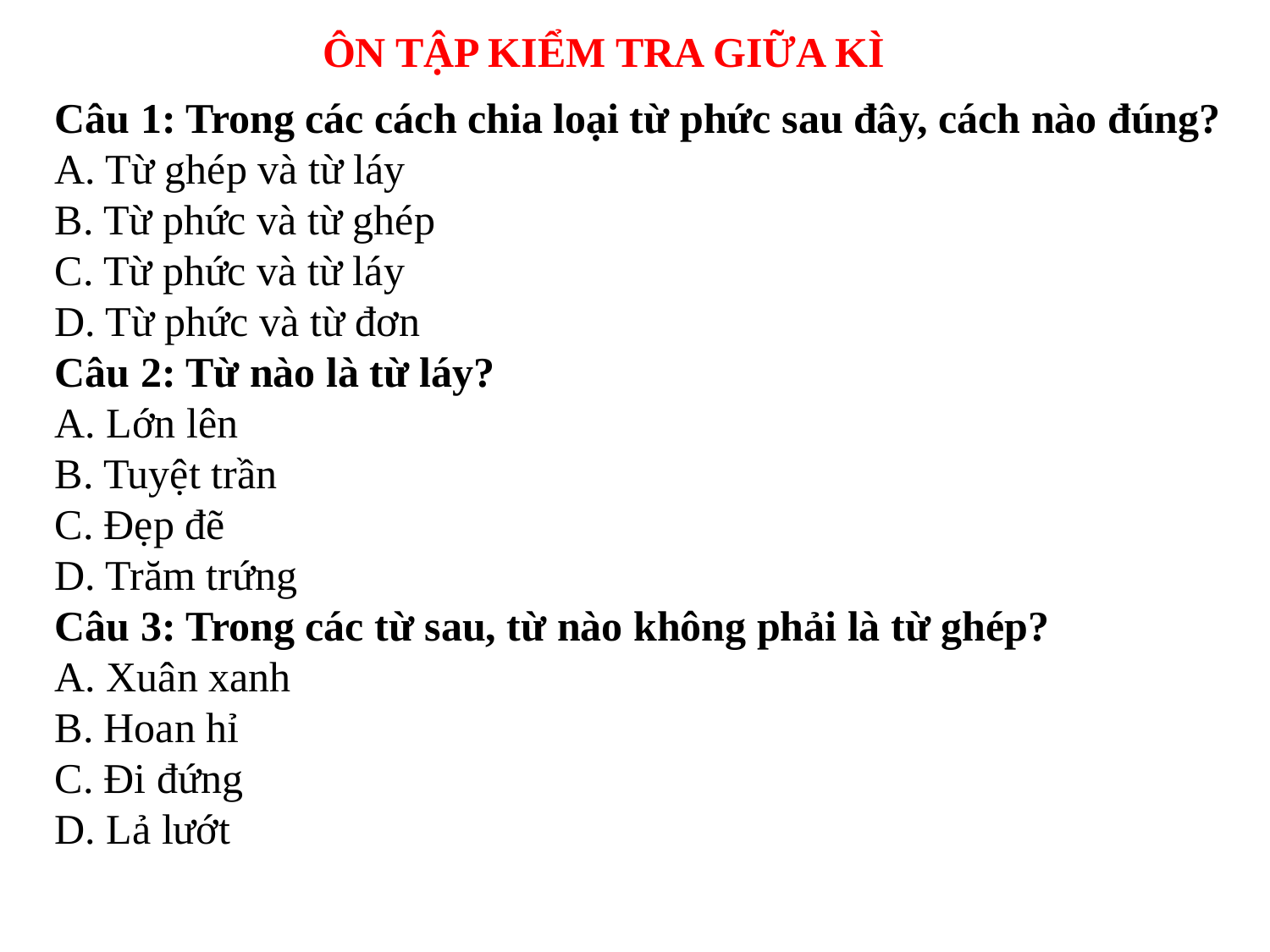

ÔN TẬP KIỂM TRA GIỮA KÌ
Câu 1: Trong các cách chia loại từ phức sau đây, cách nào đúng?
A. Từ ghép và từ láy
B. Từ phức và từ ghép
C. Từ phức và từ láy
D. Từ phức và từ đơn
Câu 2: Từ nào là từ láy?
A. Lớn lên
B. Tuyệt trần
C. Đẹp đẽ
D. Trăm trứng
Câu 3: Trong các từ sau, từ nào không phải là từ ghép?
A. Xuân xanh
B. Hoan hỉ
C. Đi đứng
D. Lả lướt